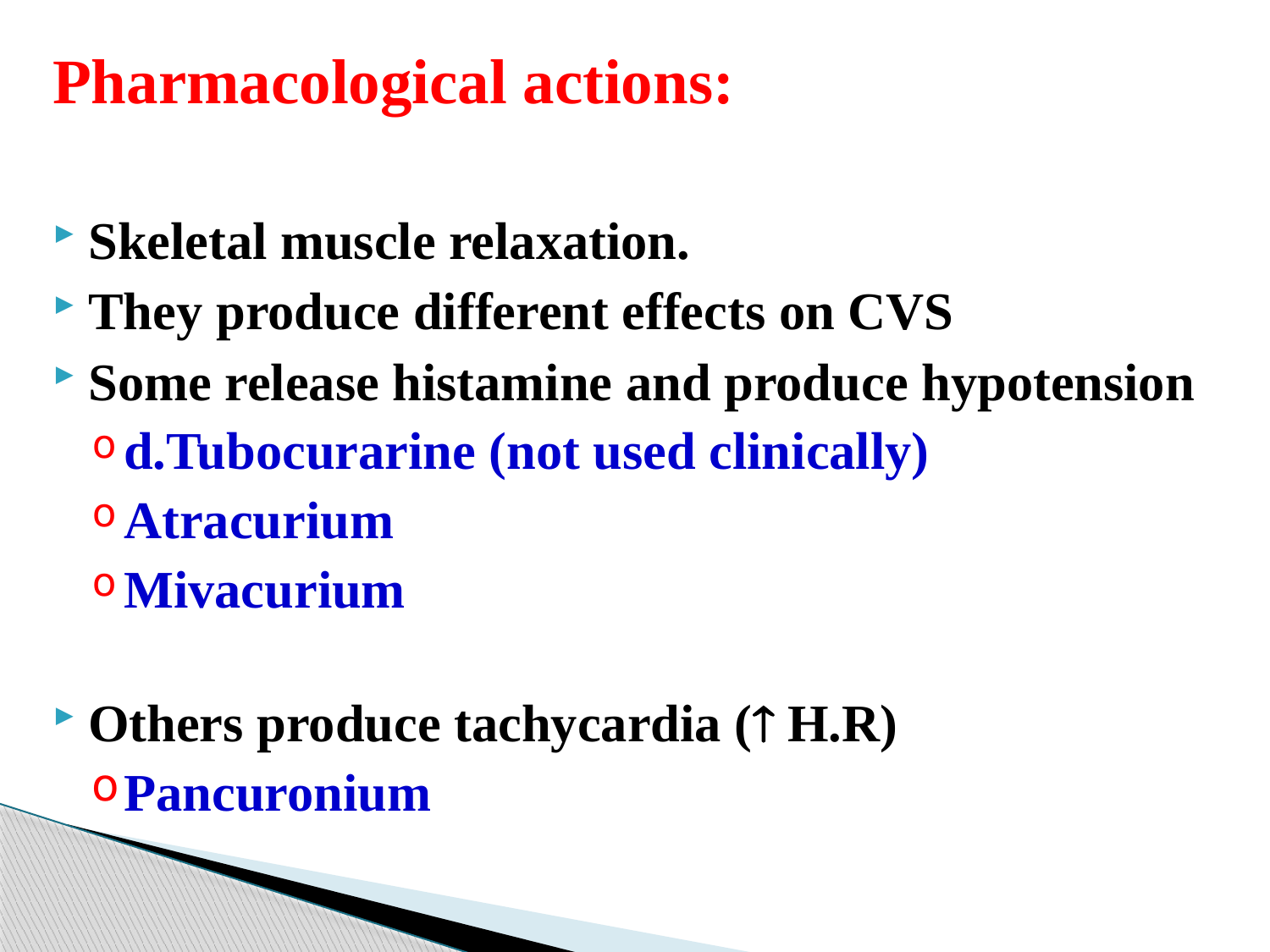

Pharmacological actions:

Skeletal muscle relaxation.
They produce different effects on CVS
Some release histamine and produce hypotension
d.Tubocurarine (not used clinically)
Atracurium
Mivacurium
Others produce tachycardia (↑ H.R)
Pancuronium